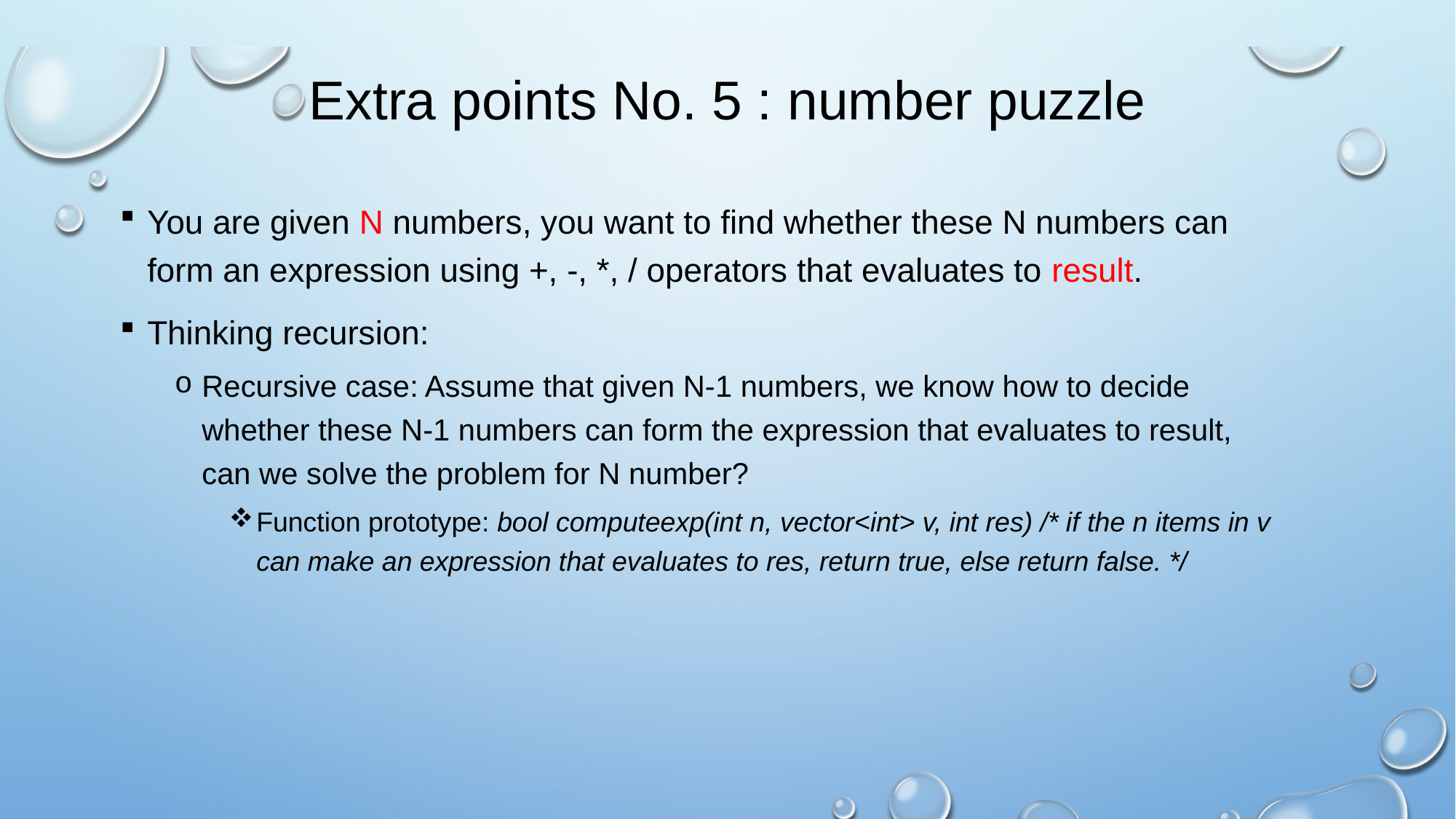

# Extra points No. 5 : number puzzle
You are given N numbers, you want to find whether these N numbers can form an expression using +, -, *, / operators that evaluates to result.
Thinking recursion:
Recursive case: Assume that given N-1 numbers, we know how to decide whether these N-1 numbers can form the expression that evaluates to result, can we solve the problem for N number?
Function prototype: bool computeexp(int n, vector<int> v, int res) /* if the n items in v can make an expression that evaluates to res, return true, else return false. */